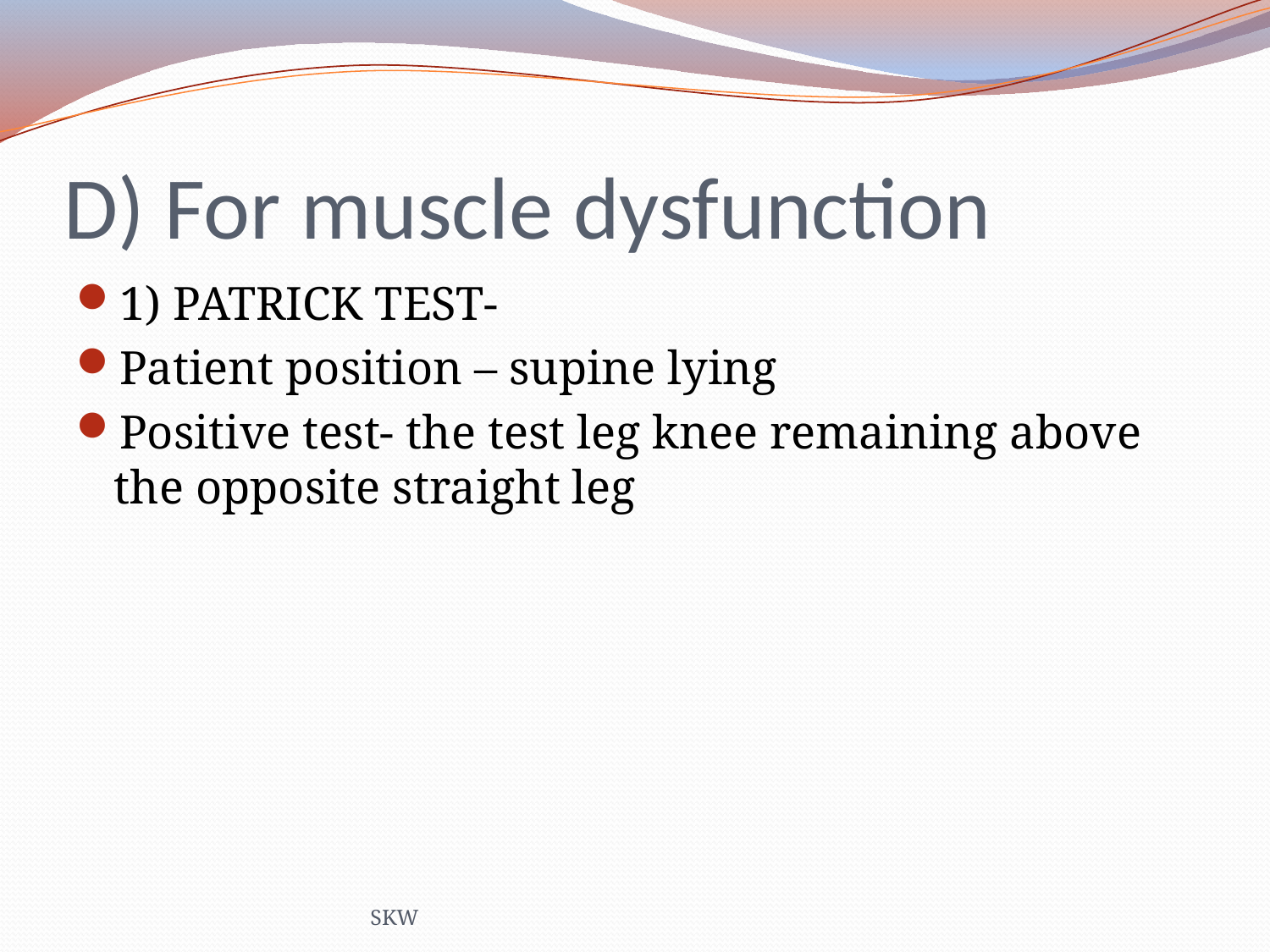

# D) For muscle dysfunction
1) PATRICK TEST-
Patient position – supine lying
Positive test- the test leg knee remaining above the opposite straight leg
SKW
20